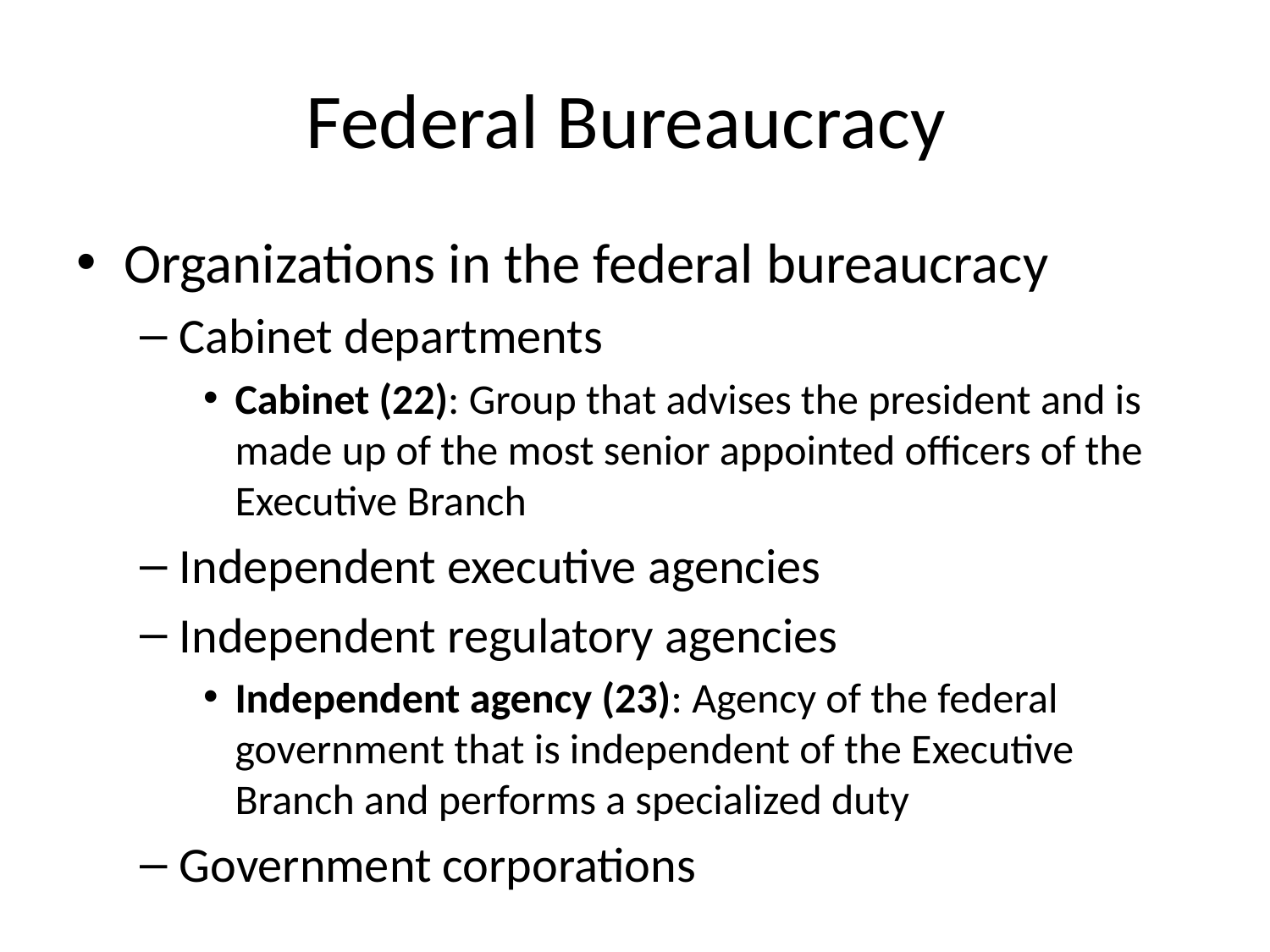

# Federal Bureaucracy
Organizations in the federal bureaucracy
Cabinet departments
Cabinet (22): Group that advises the president and is made up of the most senior appointed officers of the Executive Branch
Independent executive agencies
Independent regulatory agencies
Independent agency (23): Agency of the federal government that is independent of the Executive Branch and performs a specialized duty
Government corporations